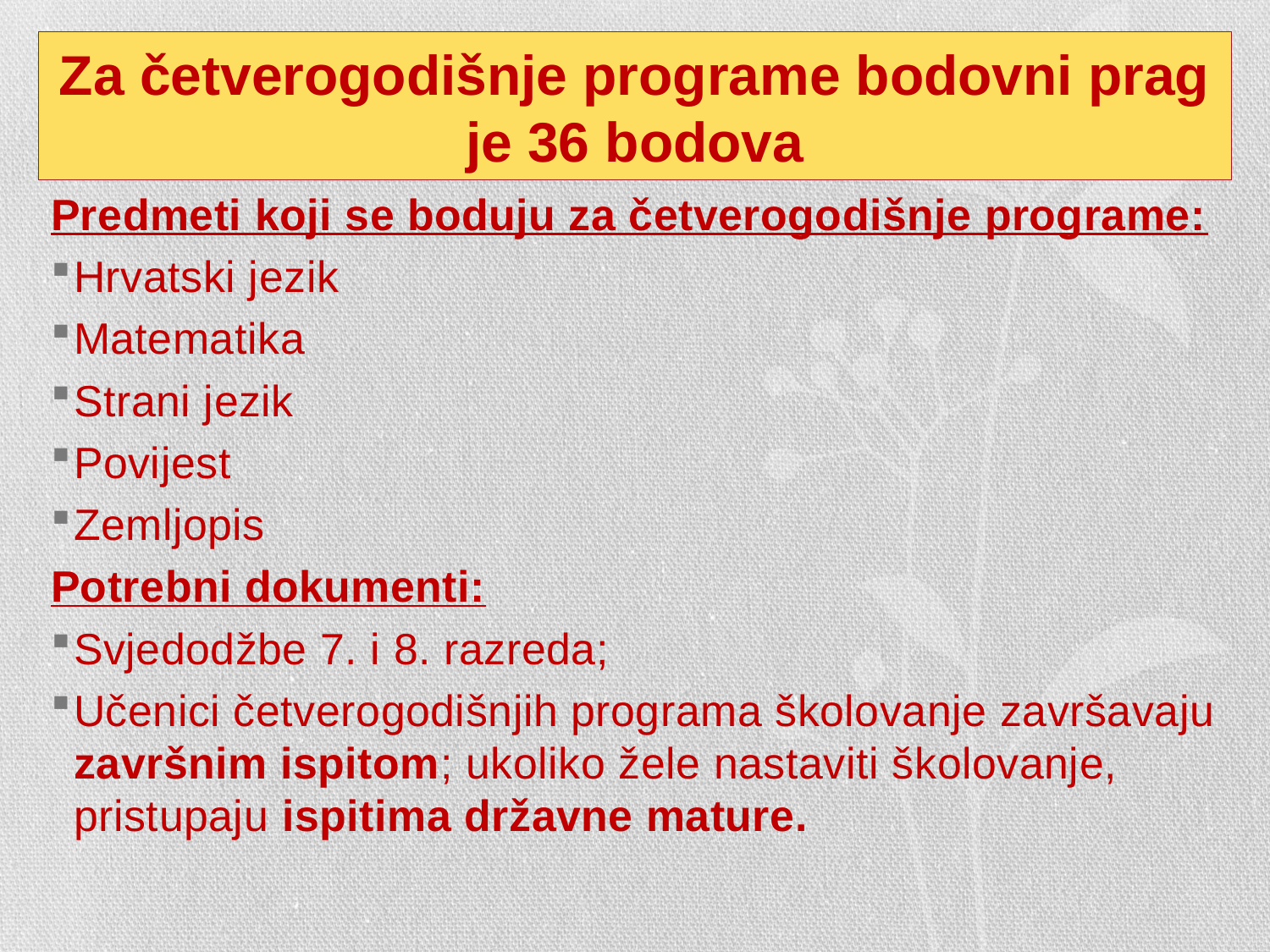

# Za četverogodišnje programe bodovni prag je 36 bodova
Predmeti koji se boduju za četverogodišnje programe:
Hrvatski jezik
Matematika
Strani jezik
Povijest
Zemljopis
Potrebni dokumenti:
Svjedodžbe 7. i 8. razreda;
Učenici četverogodišnjih programa školovanje završavaju završnim ispitom; ukoliko žele nastaviti školovanje, pristupaju ispitima državne mature.